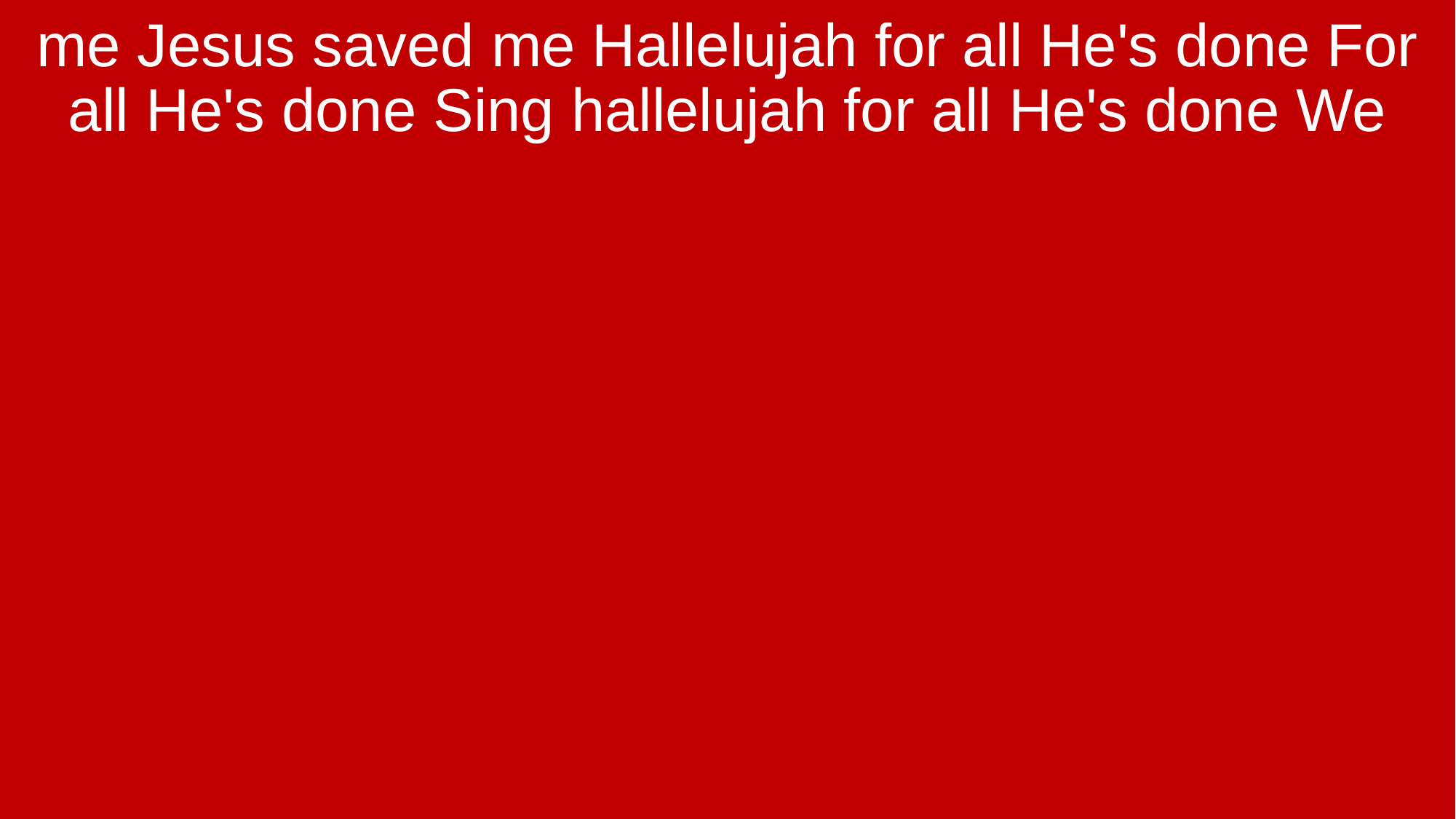

me Jesus saved me Hallelujah for all He's done For all He's done Sing hallelujah for all He's done We